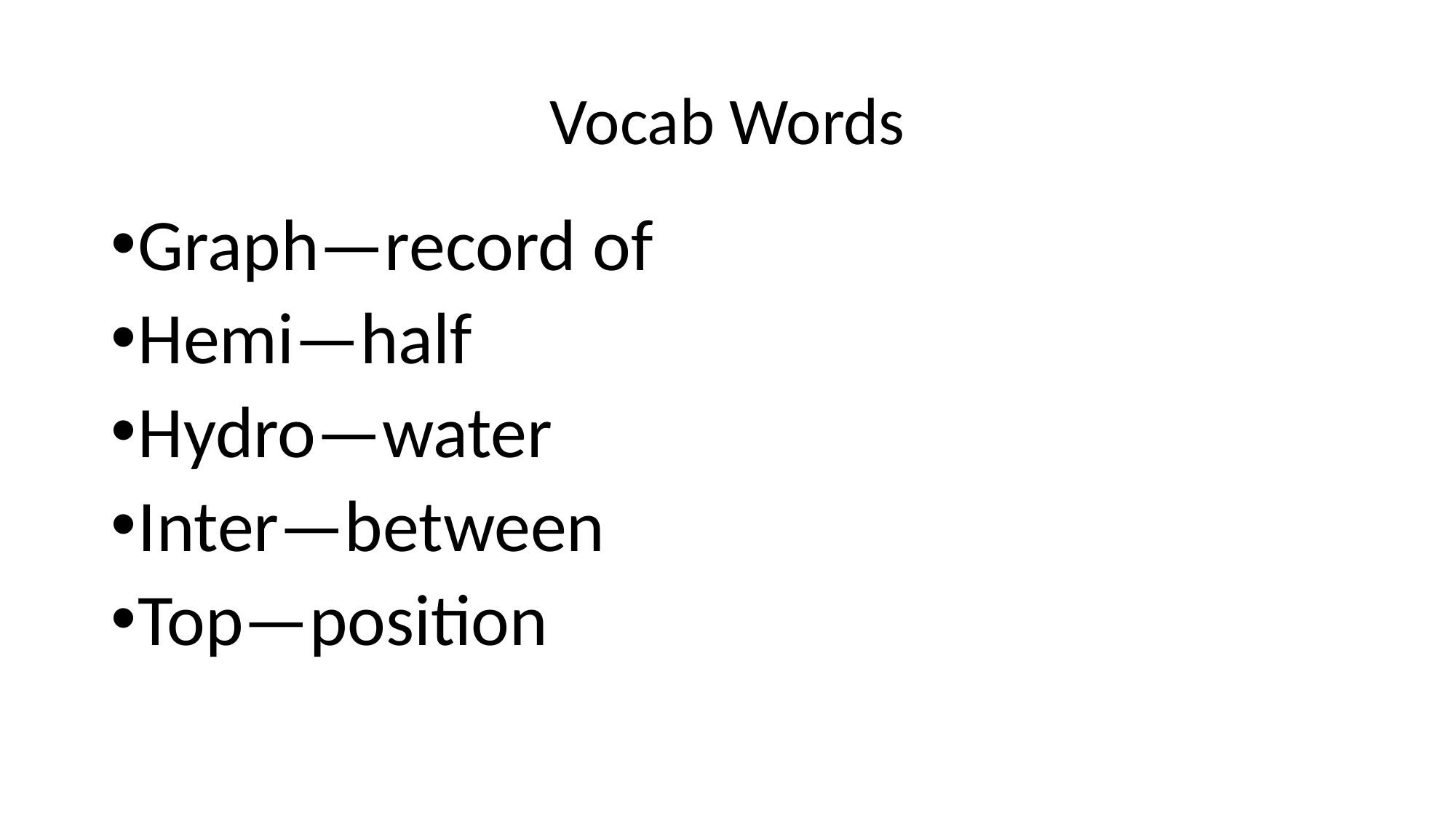

# Vocab Words
Graph—record of
Hemi—half
Hydro—water
Inter—between
Top—position